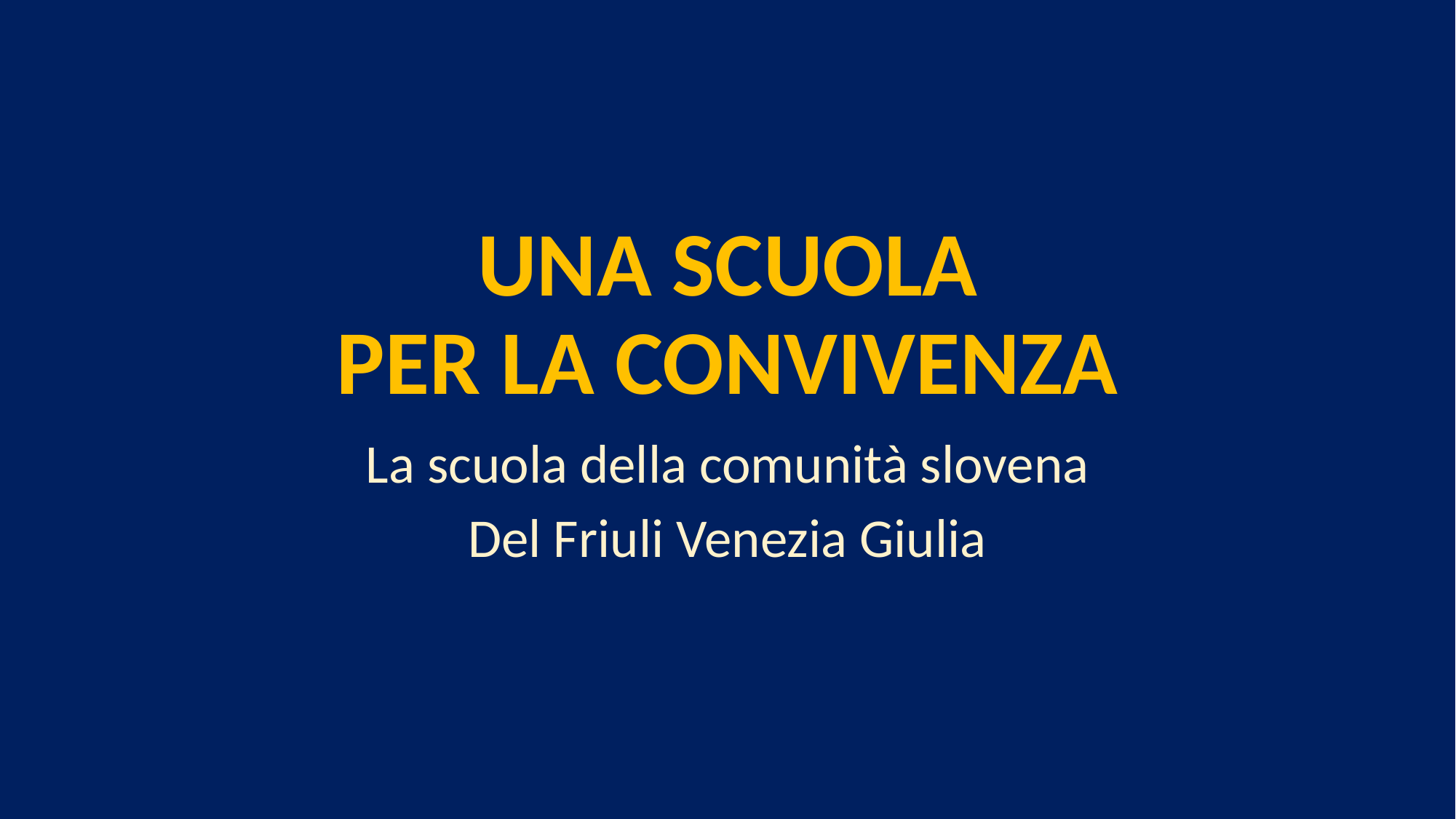

# UNA SCUOLA PER LA CONVIVENZA
La scuola della comunità slovena
Del Friuli Venezia Giulia